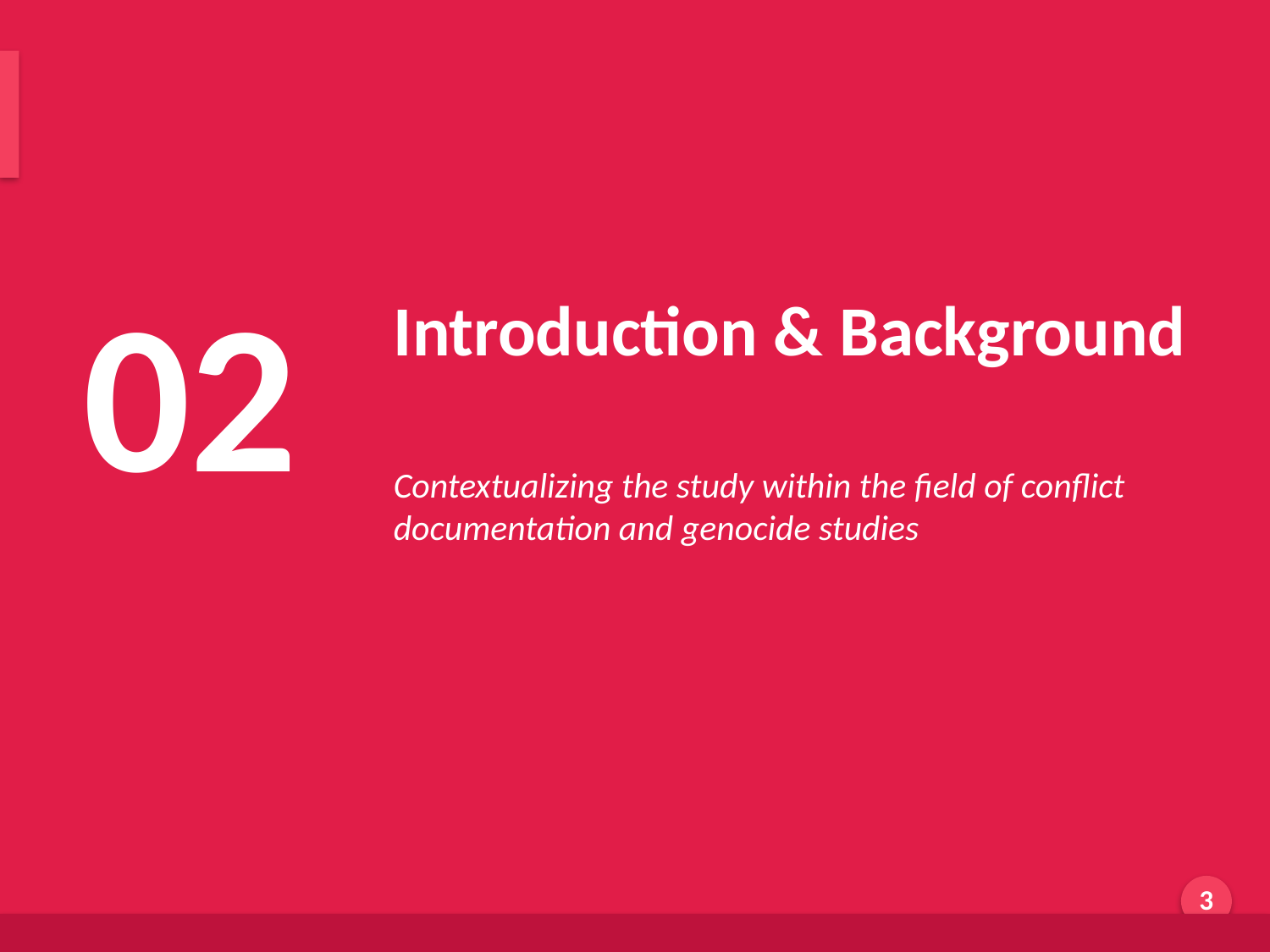

Research Context & Background
02
Introduction & Background
Contextualizing the study within the field of conflict documentation and genocide studies
Generated by AI Scholar Frontier

3